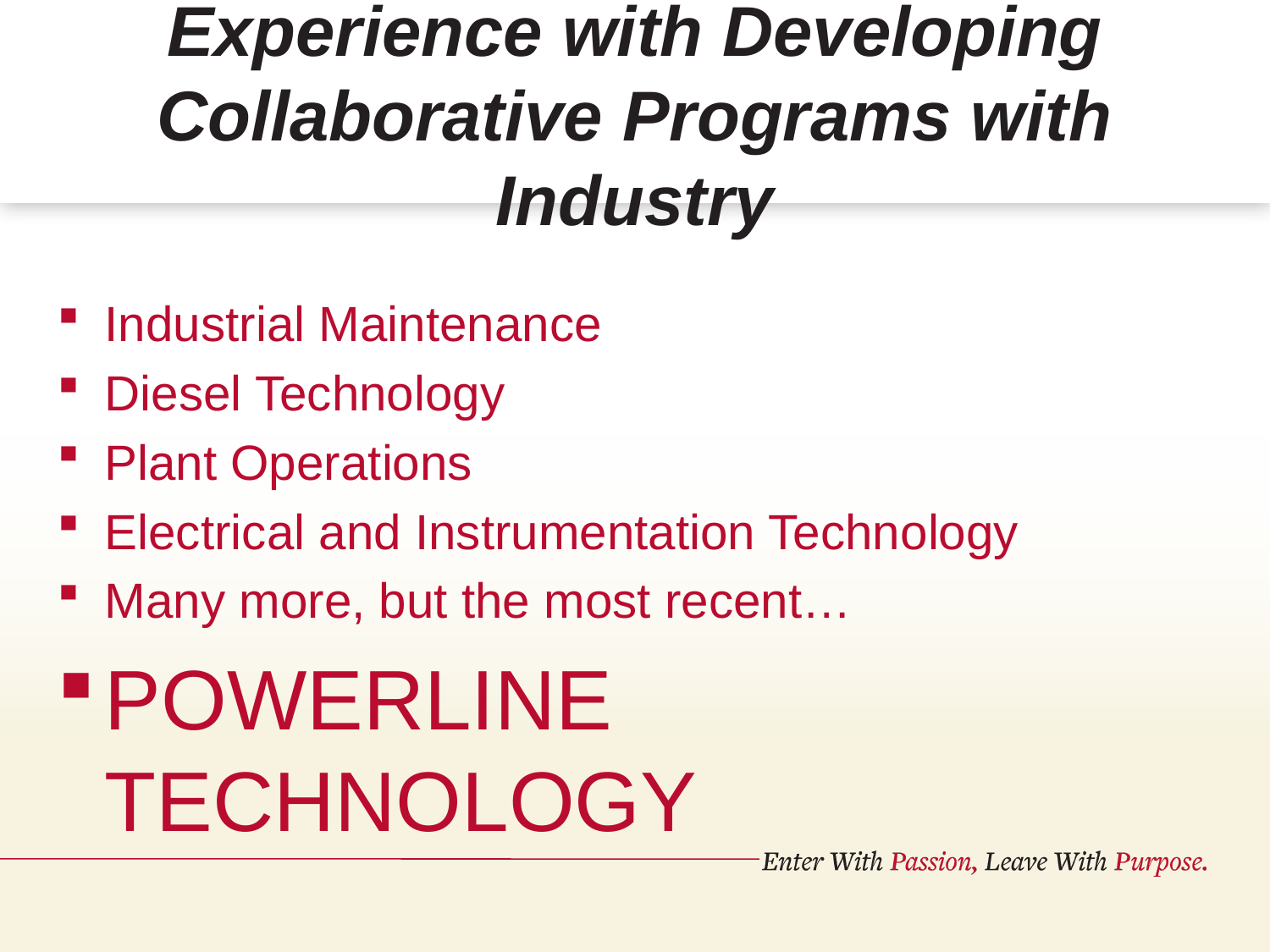

# Experience with Developing Collaborative Programs with Industry
Industrial Maintenance
Diesel Technology
Plant Operations
Electrical and Instrumentation Technology
Many more, but the most recent…
POWERLINE TECHNOLOGY